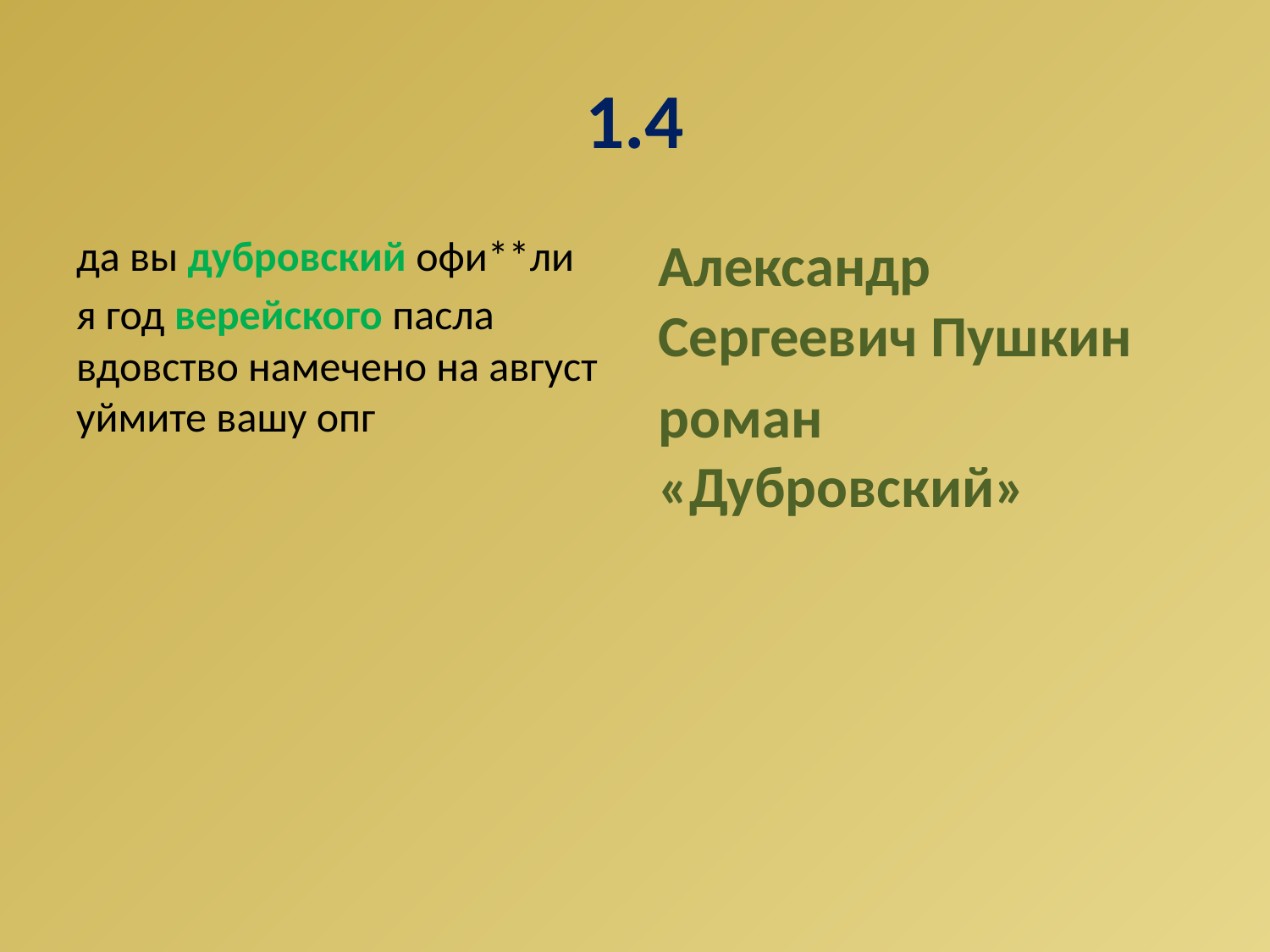

# 1.4
да вы дубровский офи**ли
я год верейского пасла
вдовство намечено на август
уймите вашу опг
Александр Сергеевич Пушкин
роман «Дубровский»